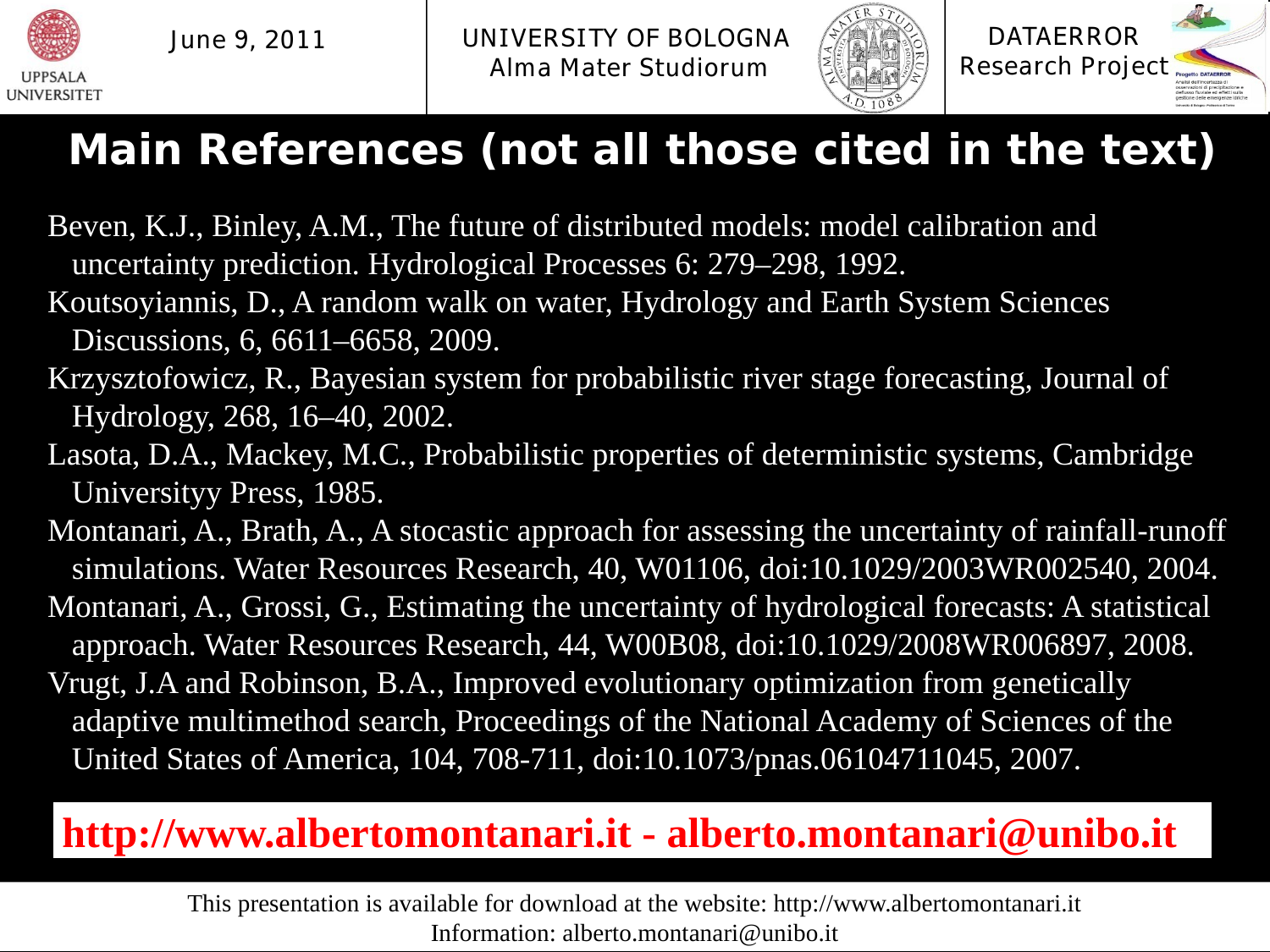

Main References (not all those cited in the text)
Beven, K.J., Binley, A.M., The future of distributed models: model calibration and uncertainty prediction. Hydrological Processes 6: 279–298, 1992.
Koutsoyiannis, D., A random walk on water, Hydrology and Earth System Sciences Discussions, 6, 6611–6658, 2009.
Krzysztofowicz, R., Bayesian system for probabilistic river stage forecasting, Journal of Hydrology, 268, 16–40, 2002.
Lasota, D.A., Mackey, M.C., Probabilistic properties of deterministic systems, Cambridge Universityy Press, 1985.
Montanari, A., Brath, A., A stocastic approach for assessing the uncertainty of rainfall-runoff simulations. Water Resources Research, 40, W01106, doi:10.1029/2003WR002540, 2004.
Montanari, A., Grossi, G., Estimating the uncertainty of hydrological forecasts: A statistical approach. Water Resources Research, 44, W00B08, doi:10.1029/2008WR006897, 2008.
Vrugt, J.A and Robinson, B.A., Improved evolutionary optimization from genetically adaptive multimethod search, Proceedings of the National Academy of Sciences of the United States of America, 104, 708-711, doi:10.1073/pnas.06104711045, 2007.
http://www.albertomontanari.it - alberto.montanari@unibo.it